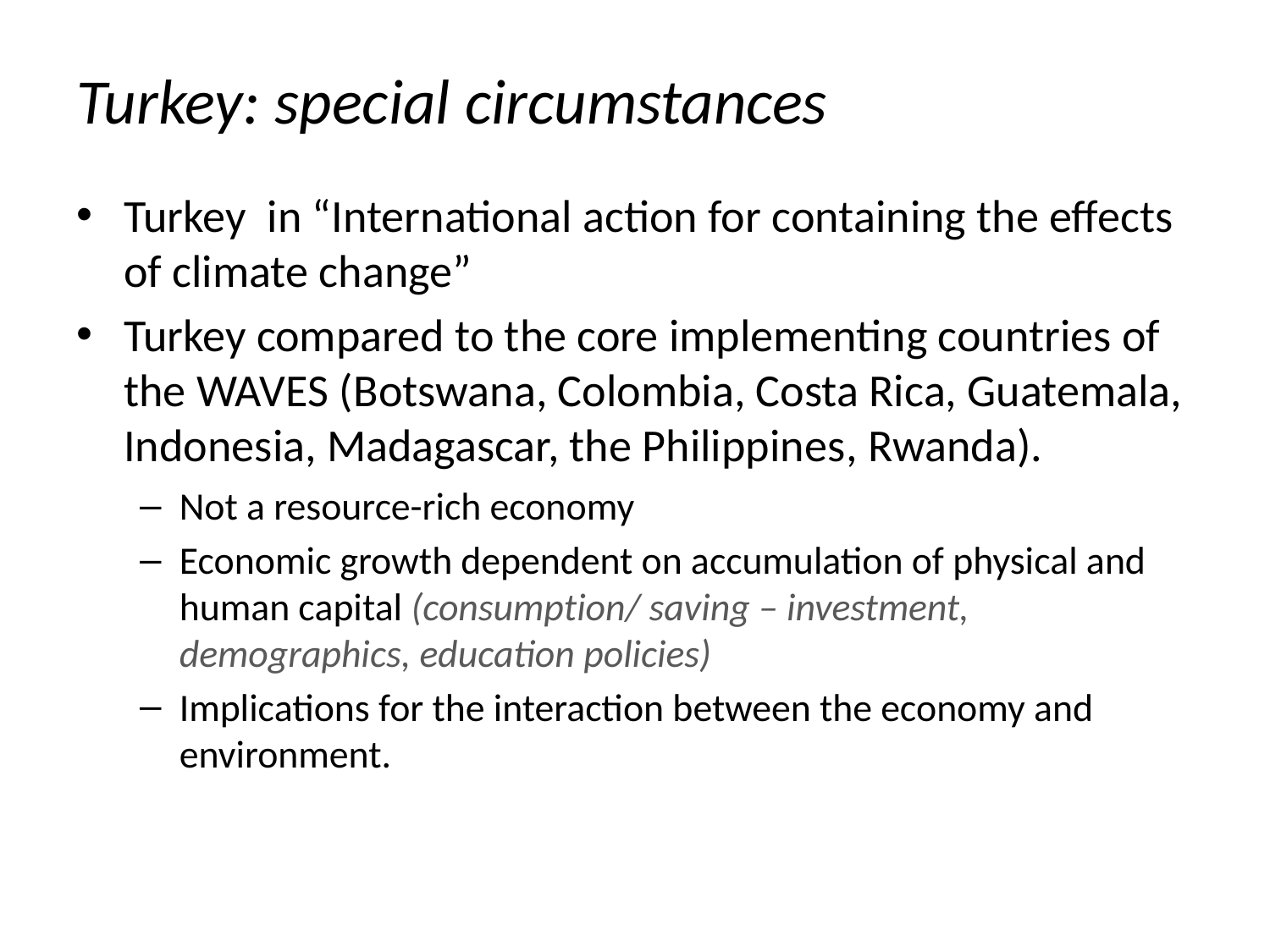

# Turkey: special circumstances
Turkey  in “International action for containing the effects of climate change”
Turkey compared to the core implementing countries of the WAVES (Botswana, Colombia, Costa Rica, Guatemala, Indonesia, Madagascar, the Philippines, Rwanda).
Not a resource-rich economy
Economic growth dependent on accumulation of physical and human capital (consumption/ saving – investment, demographics, education policies)
Implications for the interaction between the economy and environment.